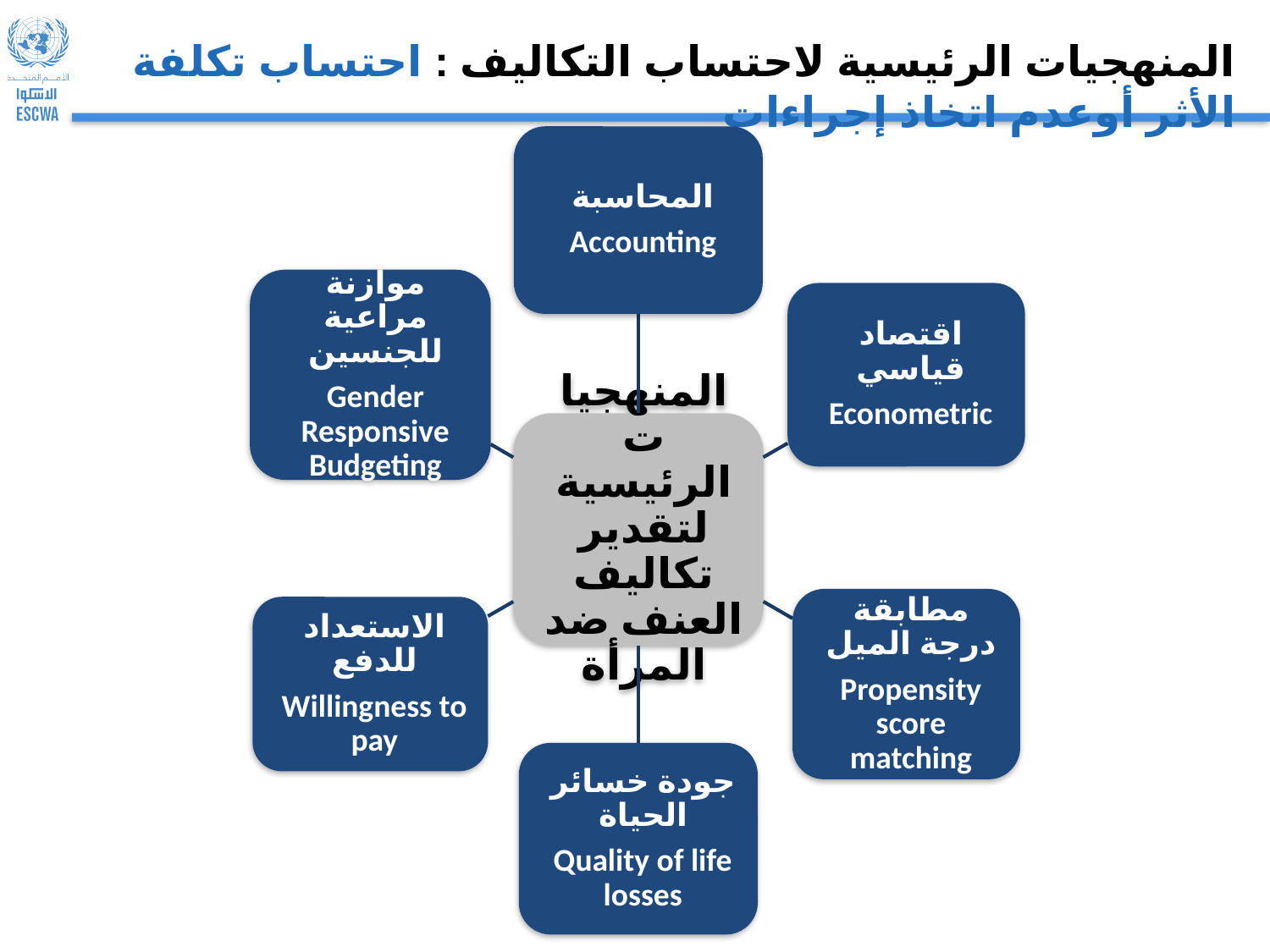

المنهجيات الرئيسية لاحتساب التكاليف : احتساب تكلفة الأثر أوعدم اتخاذ إجراءات
المنهجيات الرئيسية لتقدير تكاليف العنف ضد المرأة
المحاسبة
Accounting
اقتصاد قياسي
Econometric
مطابقة درجة الميل
Propensity score matching
جودة خسائر الحياة
Quality of life losses
الاستعداد للدفع
Willingness to pay
موازنة مراعية للجنسين
Gender Responsive Budgeting